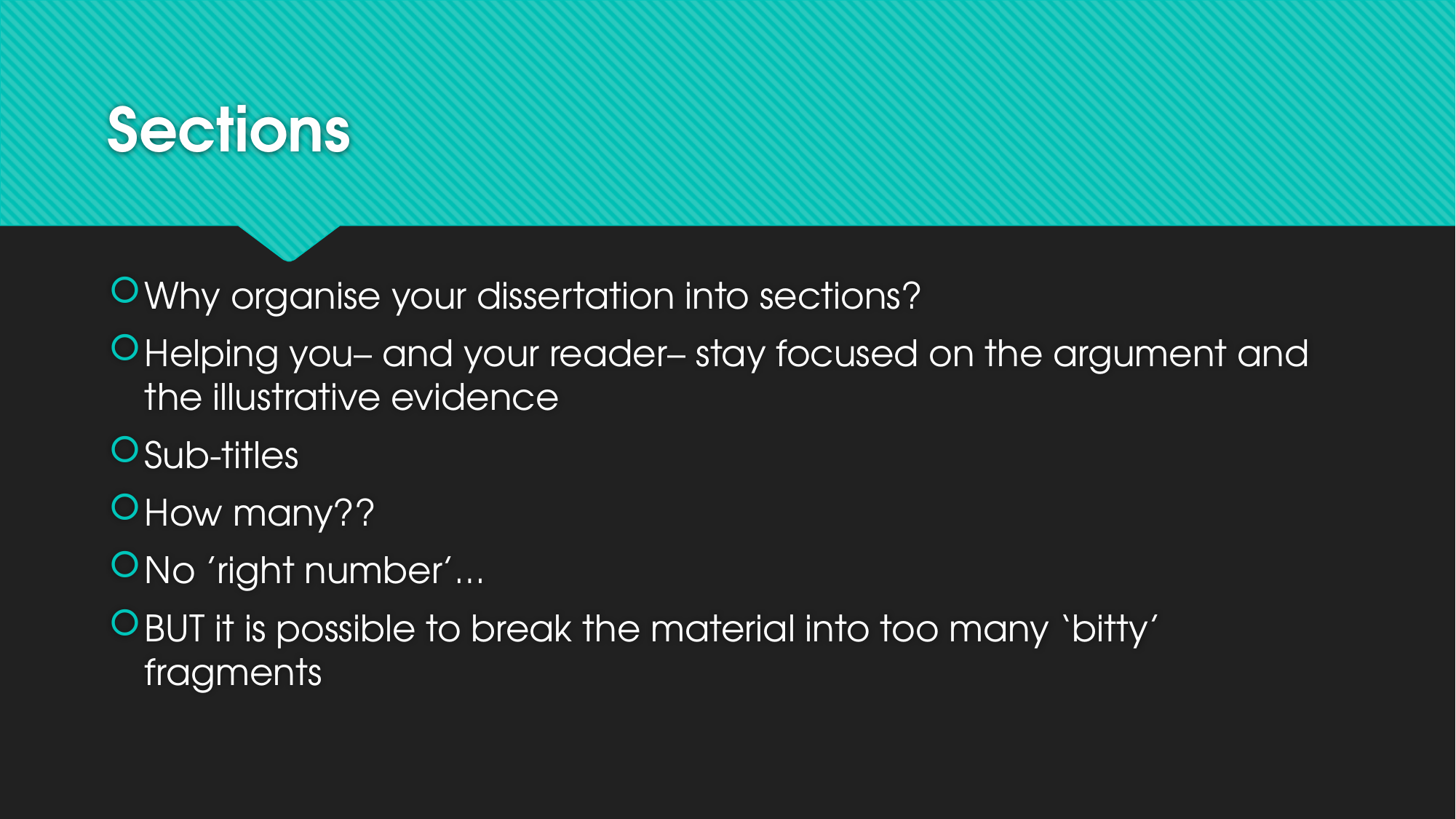

# Sections
Why organise your dissertation into sections?
Helping you– and your reader– stay focused on the argument and the illustrative evidence
Sub-titles
How many??
No ’right number’…
BUT it is possible to break the material into too many ‘bitty’ fragments